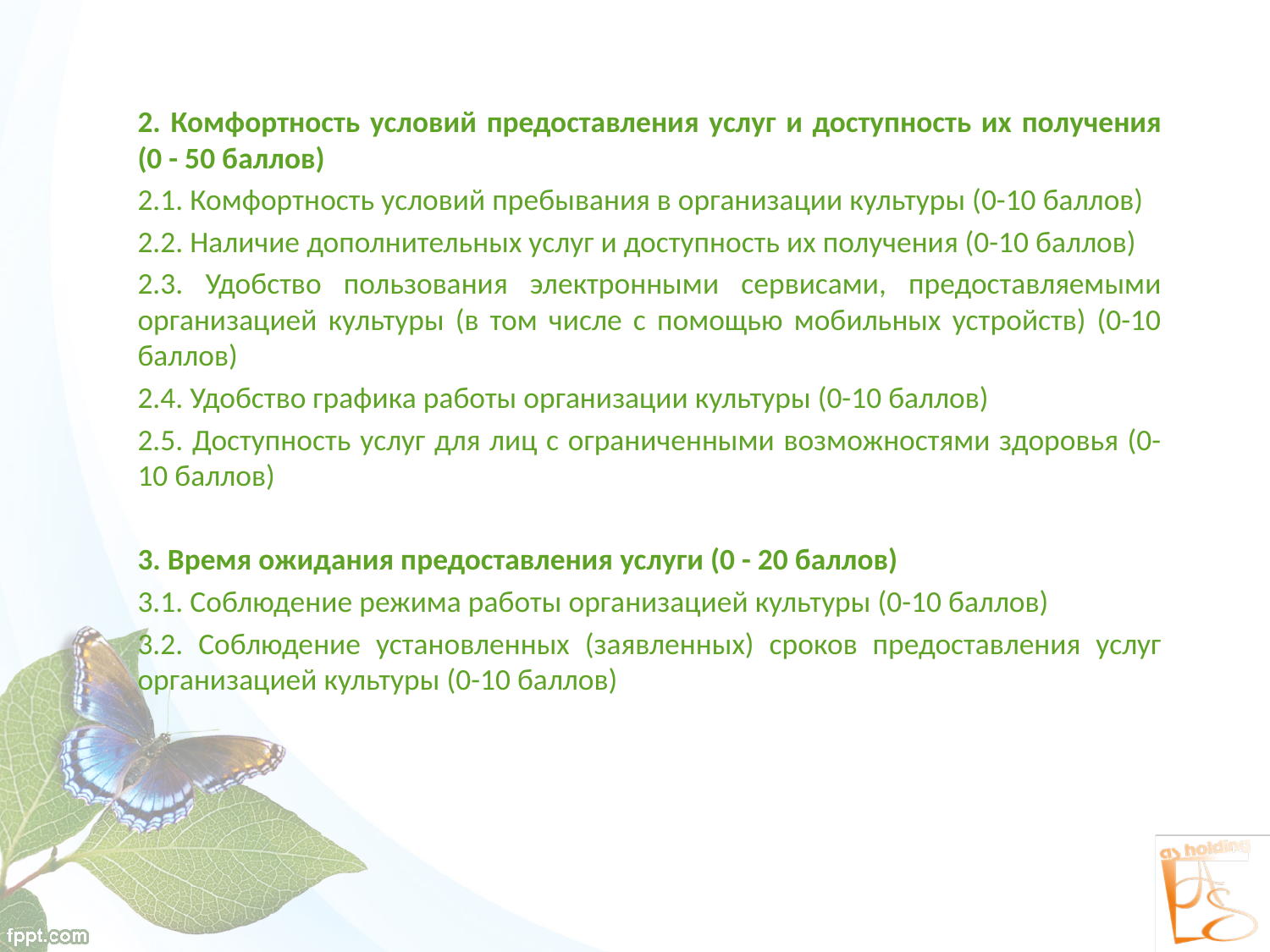

2. Комфортность условий предоставления услуг и доступность их получения (0 - 50 баллов)
2.1. Комфортность условий пребывания в организации культуры (0-10 баллов)
2.2. Наличие дополнительных услуг и доступность их получения (0-10 баллов)
2.3. Удобство пользования электронными сервисами, предоставляемыми организацией культуры (в том числе с помощью мобильных устройств) (0-10 баллов)
2.4. Удобство графика работы организации культуры (0-10 баллов)
2.5. Доступность услуг для лиц с ограниченными возможностями здоровья (0-10 баллов)

3. Время ожидания предоставления услуги (0 - 20 баллов)
3.1. Соблюдение режима работы организацией культуры (0-10 баллов)
3.2. Соблюдение установленных (заявленных) сроков предоставления услуг организацией культуры (0-10 баллов)